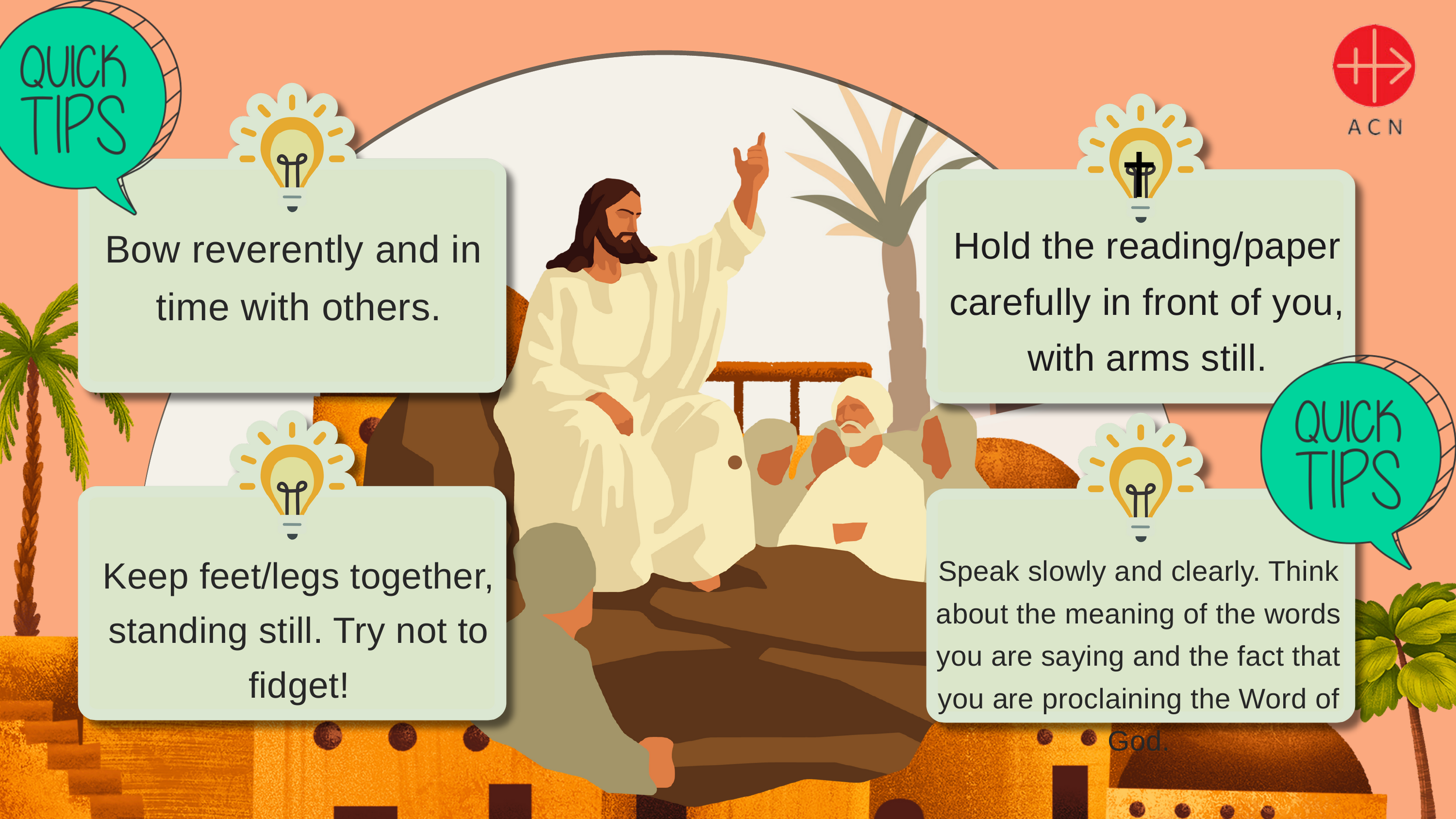

Hold the reading/paper carefully in front of you, with arms still.
Bow reverently and in
time with others.

Keep feet/legs together, standing still. Try not to fidget!
Speak slowly and clearly. Think about the meaning of the words you are saying and the fact that you are proclaining the Word of God.